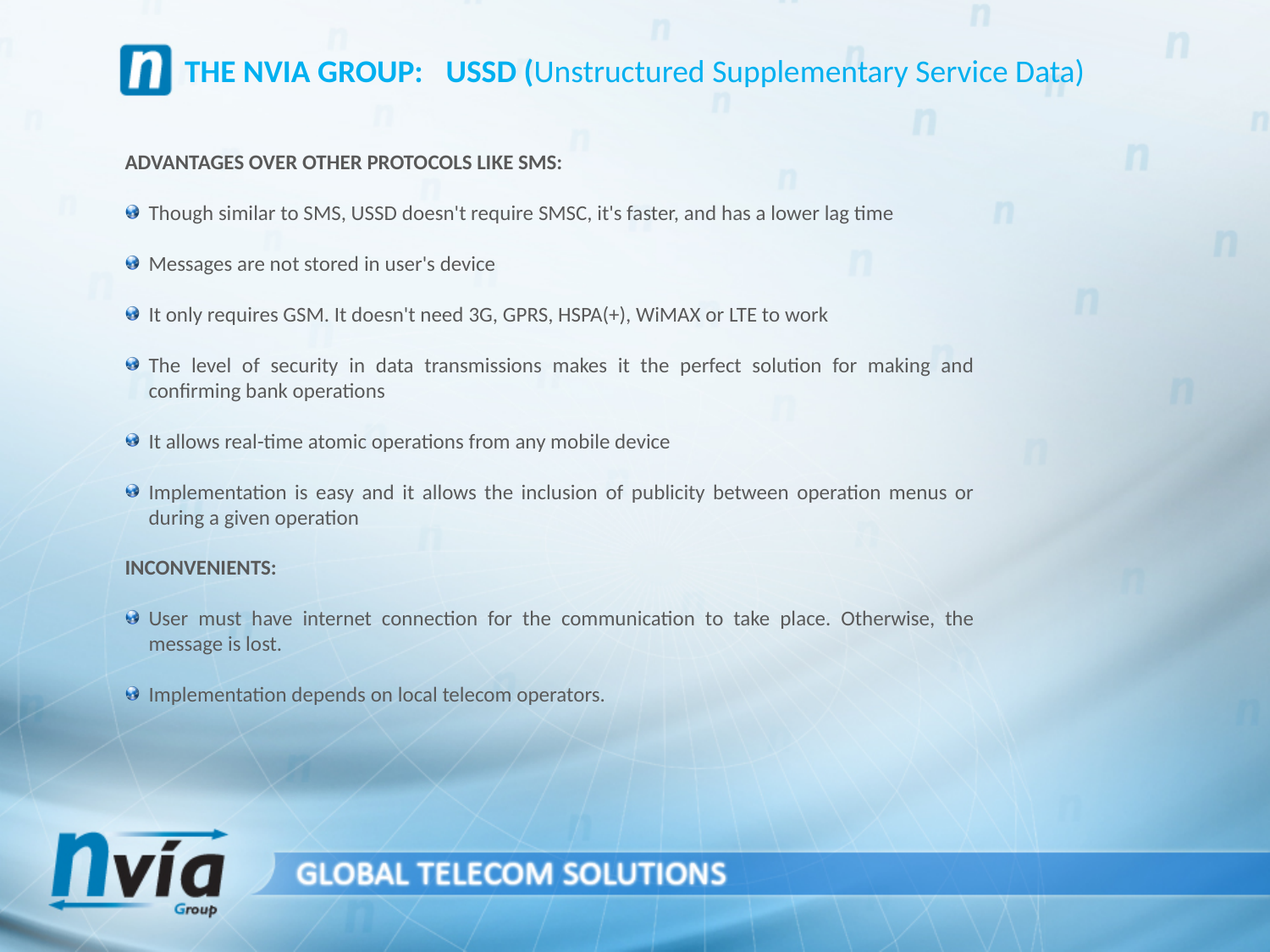

THE NVIA GROUP:	 USSD (Unstructured Supplementary Service Data)
ADVANTAGES OVER OTHER PROTOCOLS LIKE SMS:

Though similar to SMS, USSD doesn't require SMSC, it's faster, and has a lower lag time

Messages are not stored in user's device

It only requires GSM. It doesn't need 3G, GPRS, HSPA(+), WiMAX or LTE to work

The level of security in data transmissions makes it the perfect solution for making and confirming bank operations

It allows real-time atomic operations from any mobile device

Implementation is easy and it allows the inclusion of publicity between operation menus or during a given operation

INCONVENIENTS:

User must have internet connection for the communication to take place. Otherwise, the message is lost.

Implementation depends on local telecom operators.